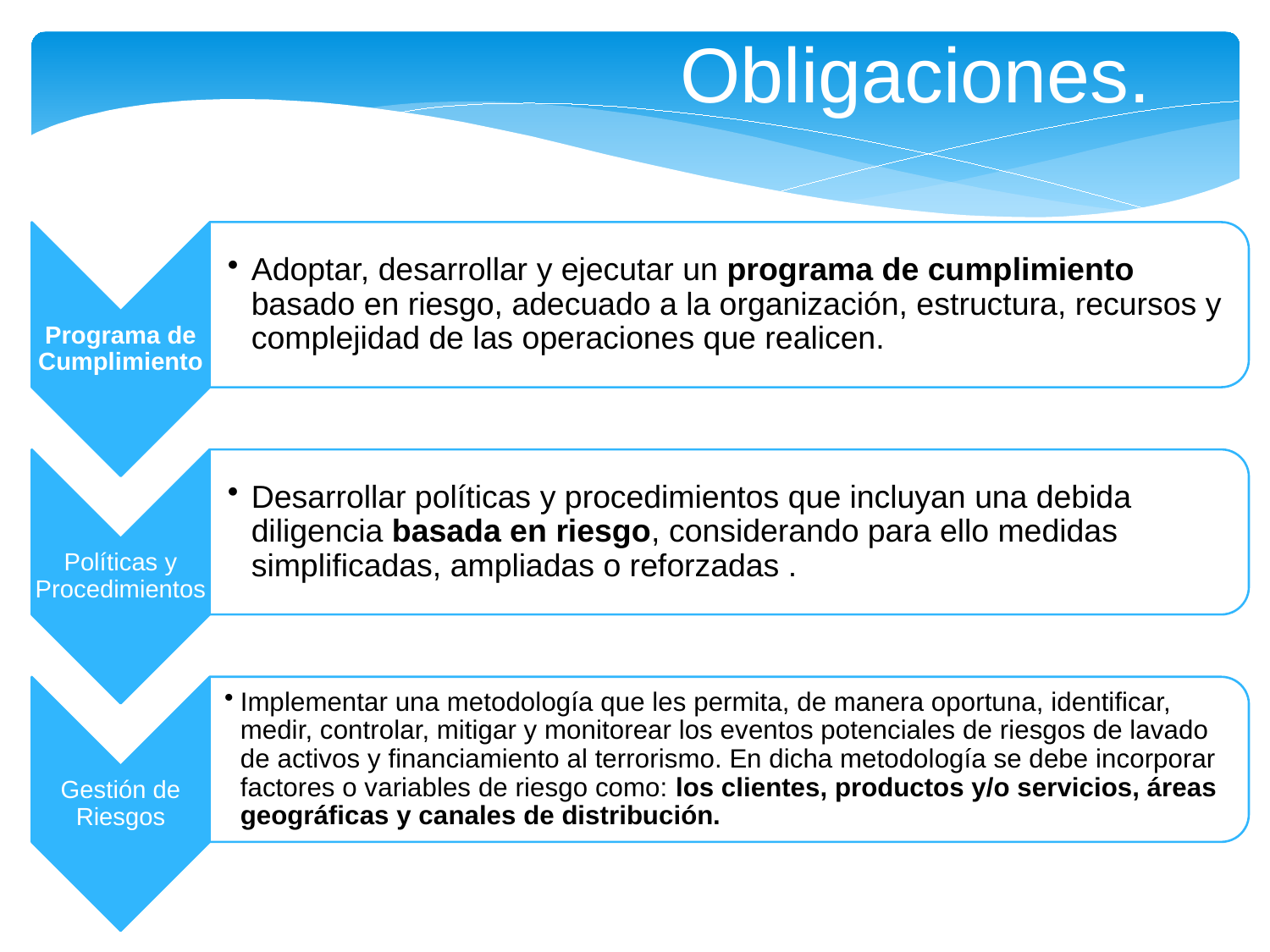

Obligaciones.
Programa de Cumplimiento
Adoptar, desarrollar y ejecutar un programa de cumplimiento basado en riesgo, adecuado a la organización, estructura, recursos y complejidad de las operaciones que realicen.
Políticas y Procedimientos
Desarrollar políticas y procedimientos que incluyan una debida diligencia basada en riesgo, considerando para ello medidas simplificadas, ampliadas o reforzadas .
Gestión de Riesgos
Implementar una metodología que les permita, de manera oportuna, identificar, medir, controlar, mitigar y monitorear los eventos potenciales de riesgos de lavado de activos y financiamiento al terrorismo. En dicha metodología se debe incorporar factores o variables de riesgo como: los clientes, productos y/o servicios, áreas geográficas y canales de distribución.